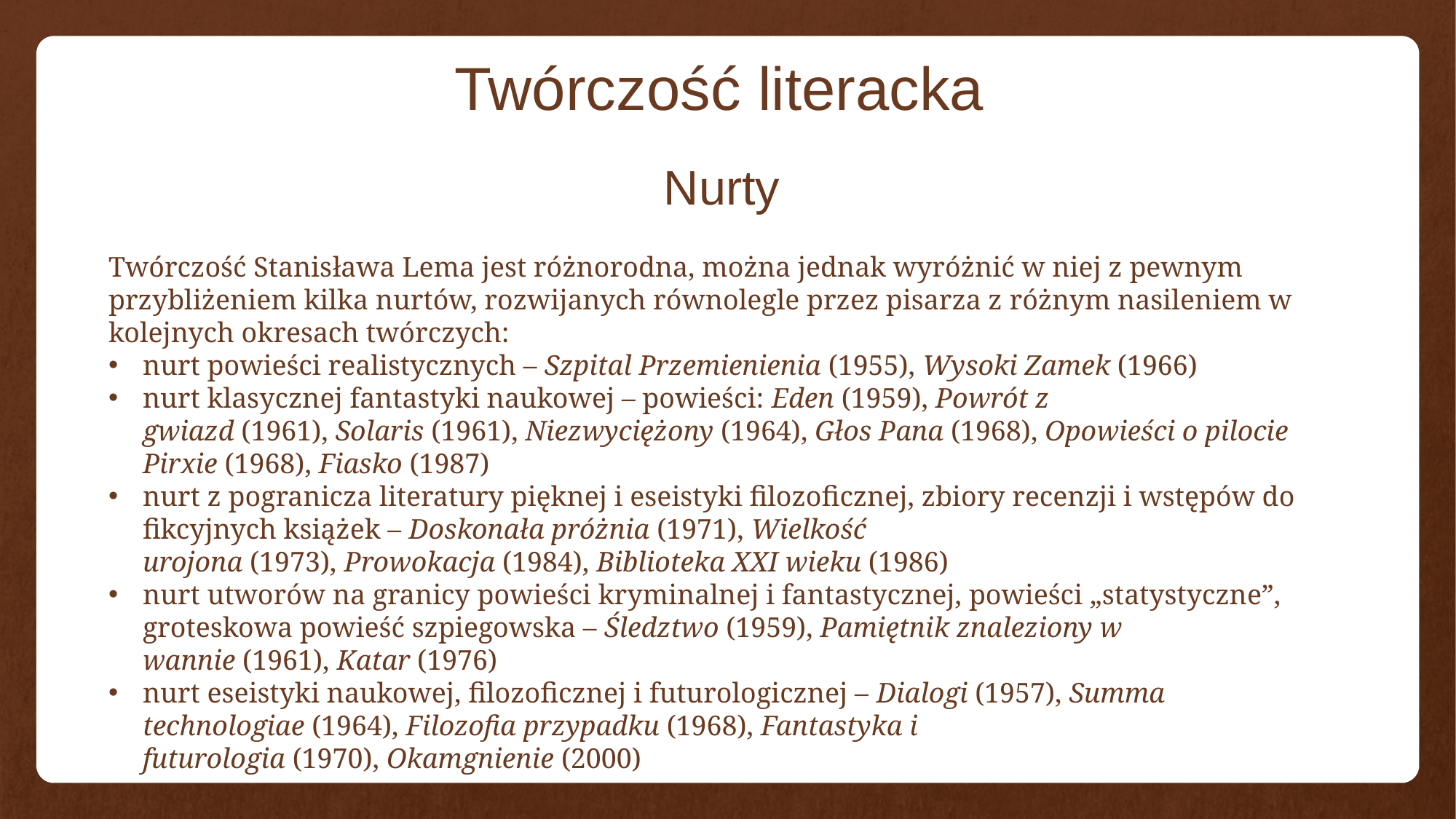

Twórczość literacka
Nurty
Twórczość Stanisława Lema jest różnorodna, można jednak wyróżnić w niej z pewnym przybliżeniem kilka nurtów, rozwijanych równolegle przez pisarza z różnym nasileniem w kolejnych okresach twórczych:
nurt powieści realistycznych – Szpital Przemienienia (1955), Wysoki Zamek (1966)
nurt klasycznej fantastyki naukowej – powieści: Eden (1959), Powrót z gwiazd (1961), Solaris (1961), Niezwyciężony (1964), Głos Pana (1968), Opowieści o pilocie Pirxie (1968), Fiasko (1987)
nurt z pogranicza literatury pięknej i eseistyki filozoficznej, zbiory recenzji i wstępów do fikcyjnych książek – Doskonała próżnia (1971), Wielkość urojona (1973), Prowokacja (1984), Biblioteka XXI wieku (1986)
nurt utworów na granicy powieści kryminalnej i fantastycznej, powieści „statystyczne”, groteskowa powieść szpiegowska – Śledztwo (1959), Pamiętnik znaleziony w wannie (1961), Katar (1976)
nurt eseistyki naukowej, filozoficznej i futurologicznej – Dialogi (1957), Summa technologiae (1964), Filozofia przypadku (1968), Fantastyka i futurologia (1970), Okamgnienie (2000)